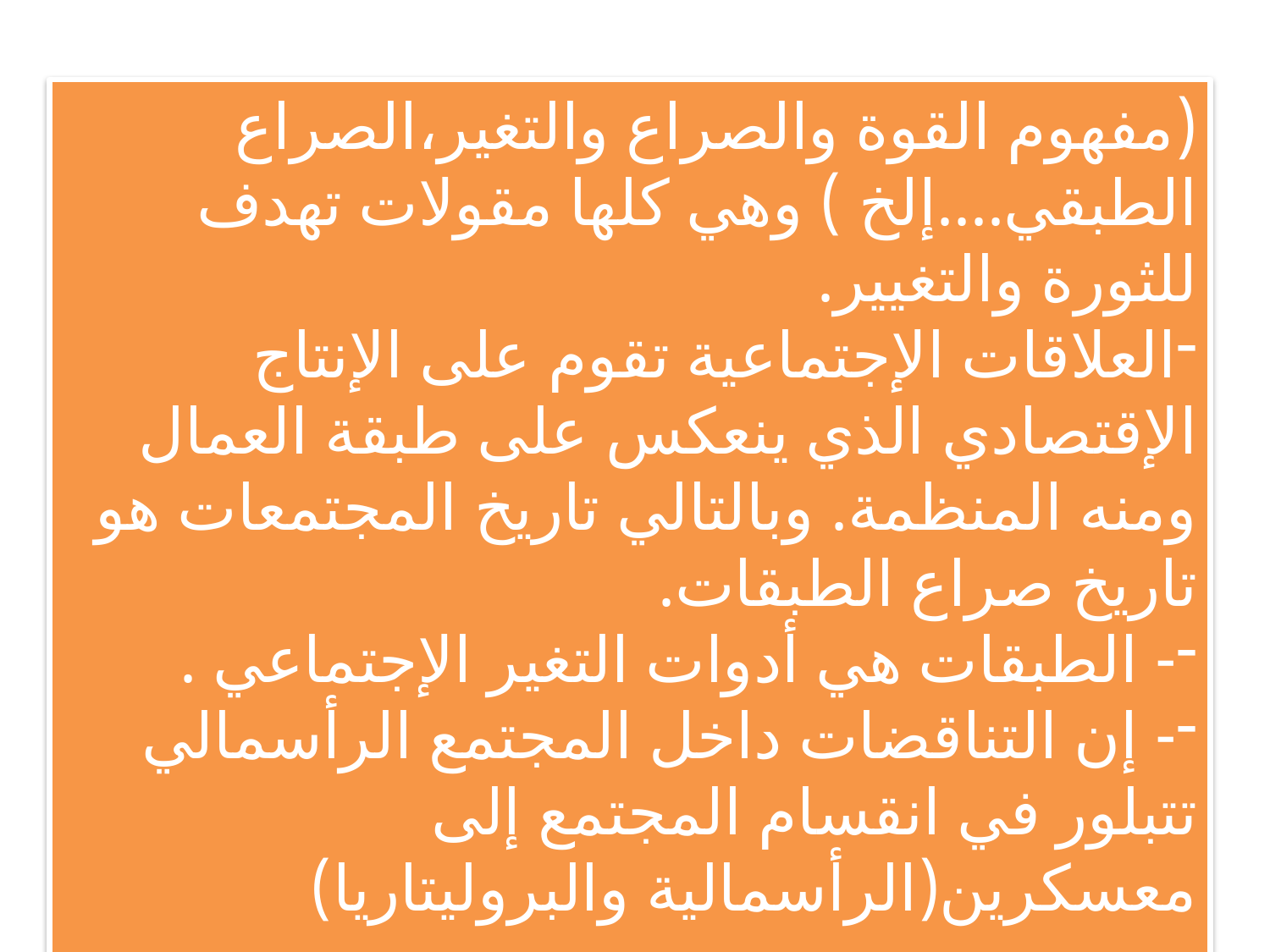

(مفهوم القوة والصراع والتغير،الصراع الطبقي....إلخ ) وهي كلها مقولات تهدف للثورة والتغيير.
العلاقات الإجتماعية تقوم على الإنتاج الإقتصادي الذي ينعكس على طبقة العمال ومنه المنظمة. وبالتالي تاريخ المجتمعات هو تاريخ صراع الطبقات.
- الطبقات هي أدوات التغير الإجتماعي .
- إن التناقضات داخل المجتمع الرأسمالي تتبلور في انقسام المجتمع إلى معسكرين(الرأسمالية والبروليتاريا)

.